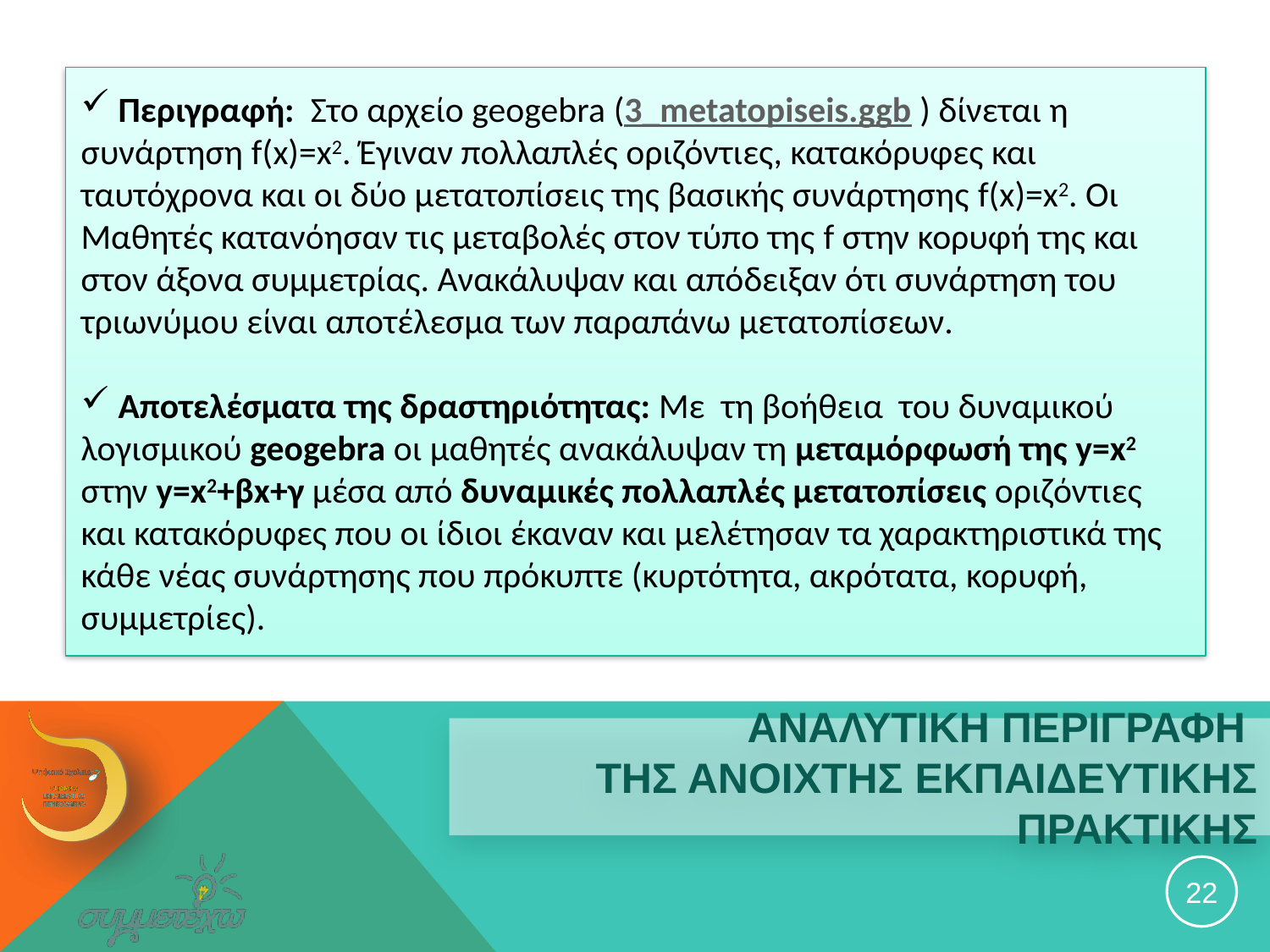

Περιγραφή:  Στο αρχείο geogebra (3_metatopiseis.ggb ) δίνεται η συνάρτηση f(x)=x2. Έγιναν πολλαπλές οριζόντιες, κατακόρυφες και ταυτόχρονα και οι δύο μετατοπίσεις της βασικής συνάρτησης f(x)=x2. Οι Μαθητές κατανόησαν τις μεταβολές στον τύπο της f στην κορυφή της και στον άξονα συμμετρίας. Ανακάλυψαν και απόδειξαν ότι συνάρτηση του τριωνύμου είναι αποτέλεσμα των παραπάνω μετατοπίσεων.

 Αποτελέσματα της δραστηριότητας: Με  τη βοήθεια  του δυναμικού  λογισμικού geogebra οι μαθητές ανακάλυψαν τη μεταμόρφωσή της y=x2 στην y=x2+βx+γ μέσα από δυναμικές πολλαπλές μετατοπίσεις οριζόντιες και κατακόρυφες που οι ίδιοι έκαναν και μελέτησαν τα χαρακτηριστικά της κάθε νέας συνάρτησης που πρόκυπτε (κυρτότητα, ακρότατα, κορυφή, συμμετρίες).

# ΑΝΑΛΥΤΙΚΗ ΠΕΡΙΓΡΑΦΗ ΤΗΣ ανοιχτησ εκπαιδευτικησ ΠΡΑΚΤΙΚΗΣ
22